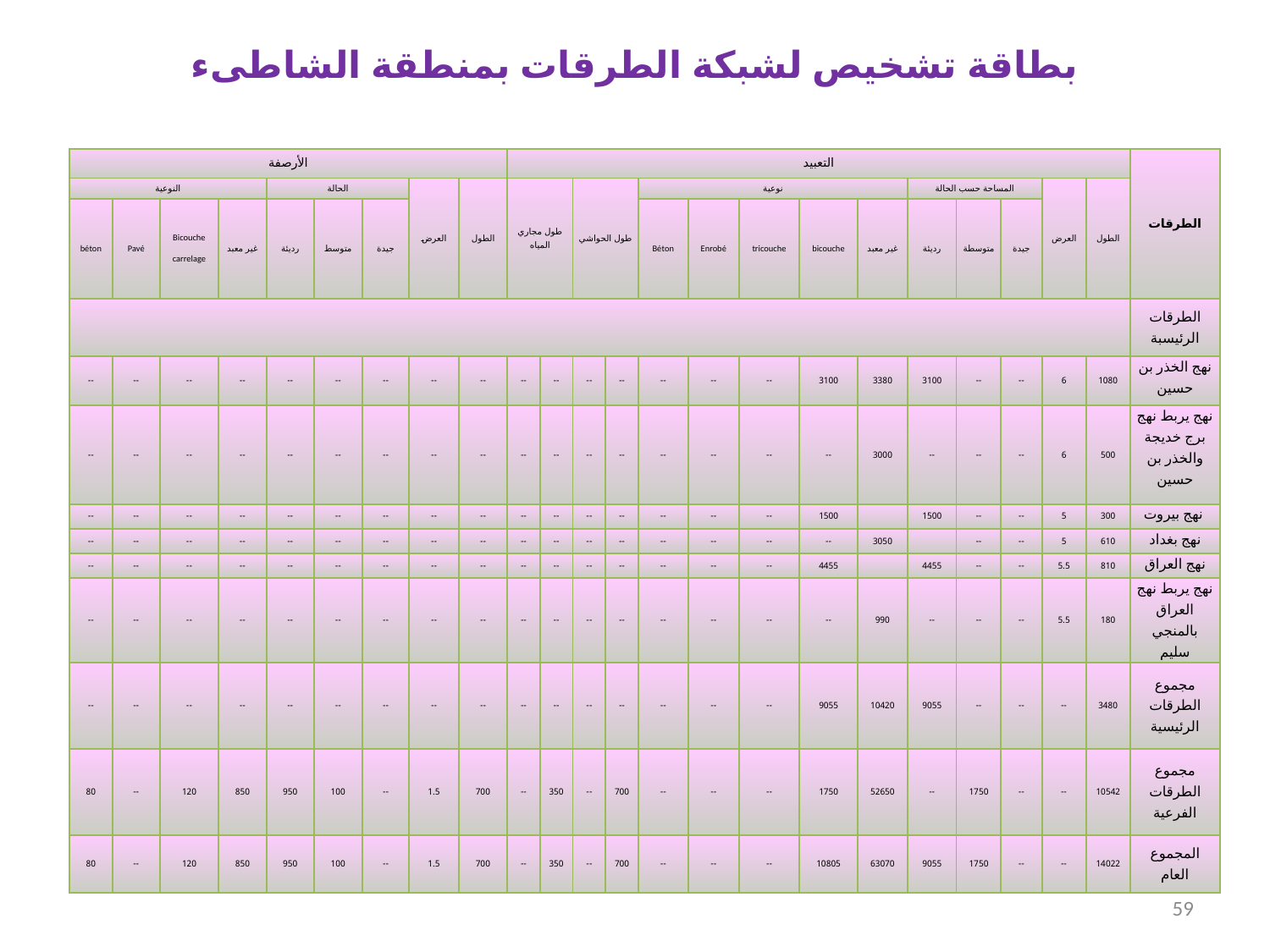

# بطاقة تشخيص لشبكة الطرقات بمنطقة الشاطىء
| الأرصفة |  |  |  |  |  |  |  |  | التعبيد |  |  |  |  |  |  |  |  |  |  |  |  |  | الطرقات |
| --- | --- | --- | --- | --- | --- | --- | --- | --- | --- | --- | --- | --- | --- | --- | --- | --- | --- | --- | --- | --- | --- | --- | --- |
| النوعية |  |  |  | الحالة |  |  | العرض | الطول | طول مجاري المياه |  | طول الحواشي |  | نوعية |  |  |  |  | المساحة حسب الحالة |  |  | العرض | الطول |  |
| béton | Pavé | Bicouche carrelage | غير معبد | رديئة | متوسط | جيدة |  |  |  |  |  |  | Béton | Enrobé | tricouche | bicouche | غير معبد | رديئة | متوسطة | جيدة |  |  |  |
|  |  |  |  |  |  |  |  |  |  |  |  |  |  |  |  |  |  |  |  |  |  |  | الطرقات الرئيسبة |
| -- | -- | -- | -- | -- | -- | -- | -- | -- | -- | -- | -- | -- | -- | -- | -- | 3100 | 3380 | 3100 | -- | -- | 6 | 1080 | نهج الخذر بن حسين |
| -- | -- | -- | -- | -- | -- | -- | -- | -- | -- | -- | -- | -- | -- | -- | -- | -- | 3000 | -- | -- | -- | 6 | 500 | نهج يربط نهج برج خديجة والخذر بن حسين |
| -- | -- | -- | -- | -- | -- | -- | -- | -- | -- | -- | -- | -- | -- | -- | -- | 1500 |  | 1500 | -- | -- | 5 | 300 | نهج بيروت |
| -- | -- | -- | -- | -- | -- | -- | -- | -- | -- | -- | -- | -- | -- | -- | -- | -- | 3050 |  | -- | -- | 5 | 610 | نهج بغداد |
| -- | -- | -- | -- | -- | -- | -- | -- | -- | -- | -- | -- | -- | -- | -- | -- | 4455 |  | 4455 | -- | -- | 5.5 | 810 | نهج العراق |
| -- | -- | -- | -- | -- | -- | -- | -- | -- | -- | -- | -- | -- | -- | -- | -- | -- | 990 | -- | -- | -- | 5.5 | 180 | نهج يربط نهج العراق بالمنجي سليم |
| -- | -- | -- | -- | -- | -- | -- | -- | -- | -- | -- | -- | -- | -- | -- | -- | 9055 | 10420 | 9055 | -- | -- | -- | 3480 | مجموع الطرقات الرئيسية |
| 80 | -- | 120 | 850 | 950 | 100 | -- | 1.5 | 700 | -- | 350 | -- | 700 | -- | -- | -- | 1750 | 52650 | -- | 1750 | -- | -- | 10542 | مجموع الطرقات الفرعية |
| 80 | -- | 120 | 850 | 950 | 100 | -- | 1.5 | 700 | -- | 350 | -- | 700 | -- | -- | -- | 10805 | 63070 | 9055 | 1750 | -- | -- | 14022 | المجموع العام |
59